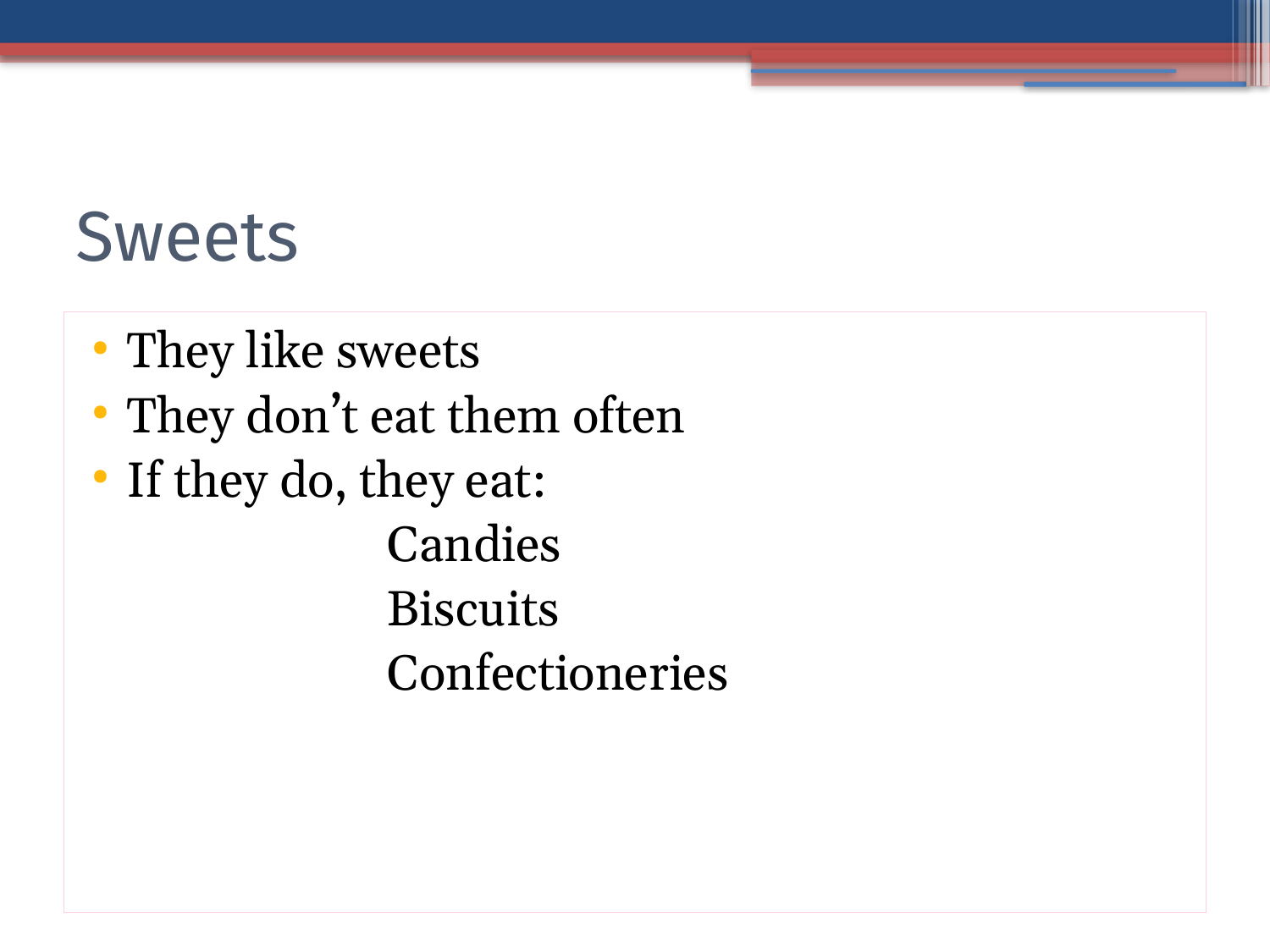

Sweets
They like sweets
They don’t eat them often
If they do, they eat:
                         Candies
                         Biscuits
                         Confectioneries